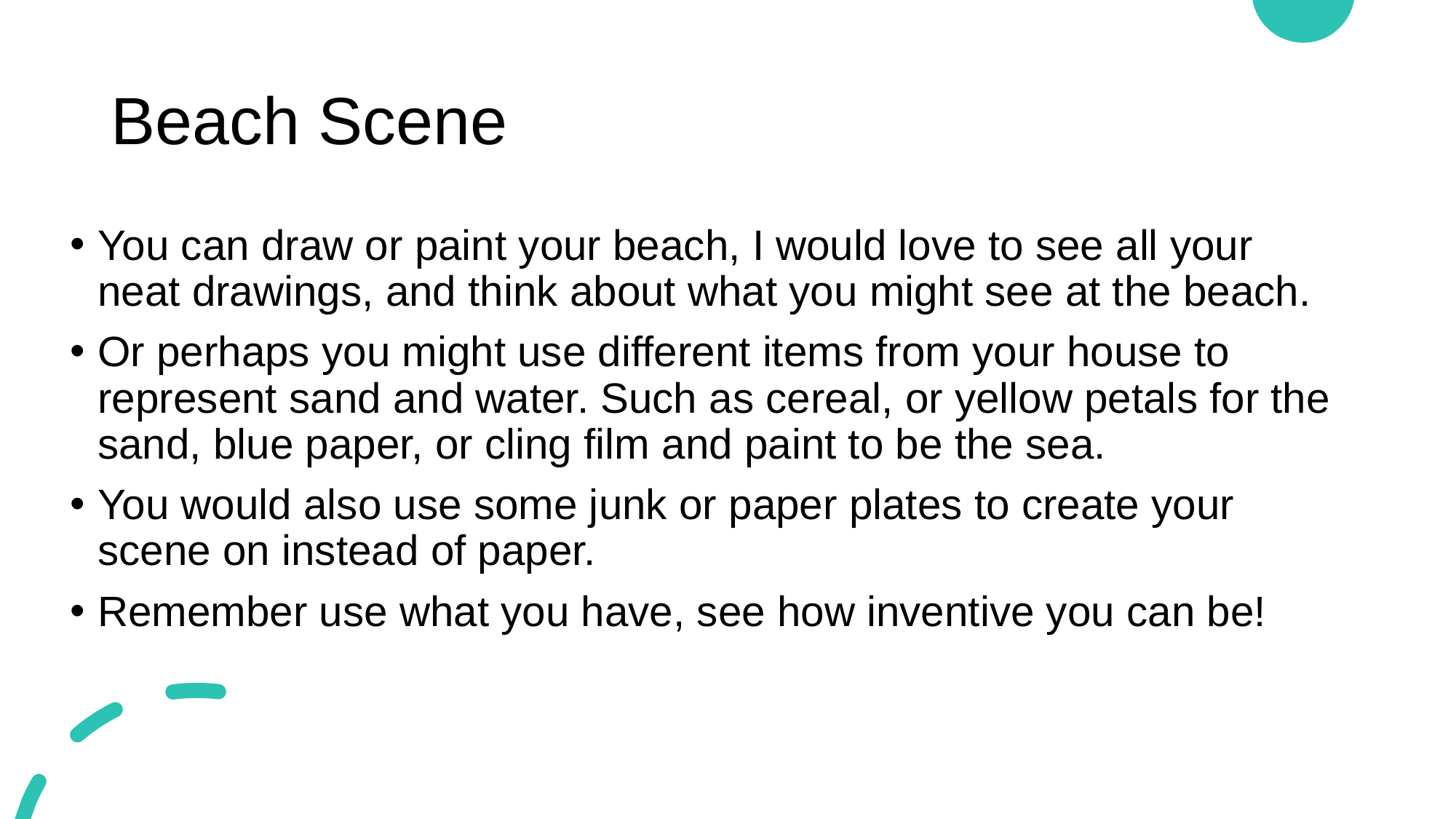

# Beach Scene
You can draw or paint your beach, I would love to see all your neat drawings, and think about what you might see at the beach.
Or perhaps you might use different items from your house to represent sand and water. Such as cereal, or yellow petals for the sand, blue paper, or cling film and paint to be the sea.
You would also use some junk or paper plates to create your scene on instead of paper.
Remember use what you have, see how inventive you can be!